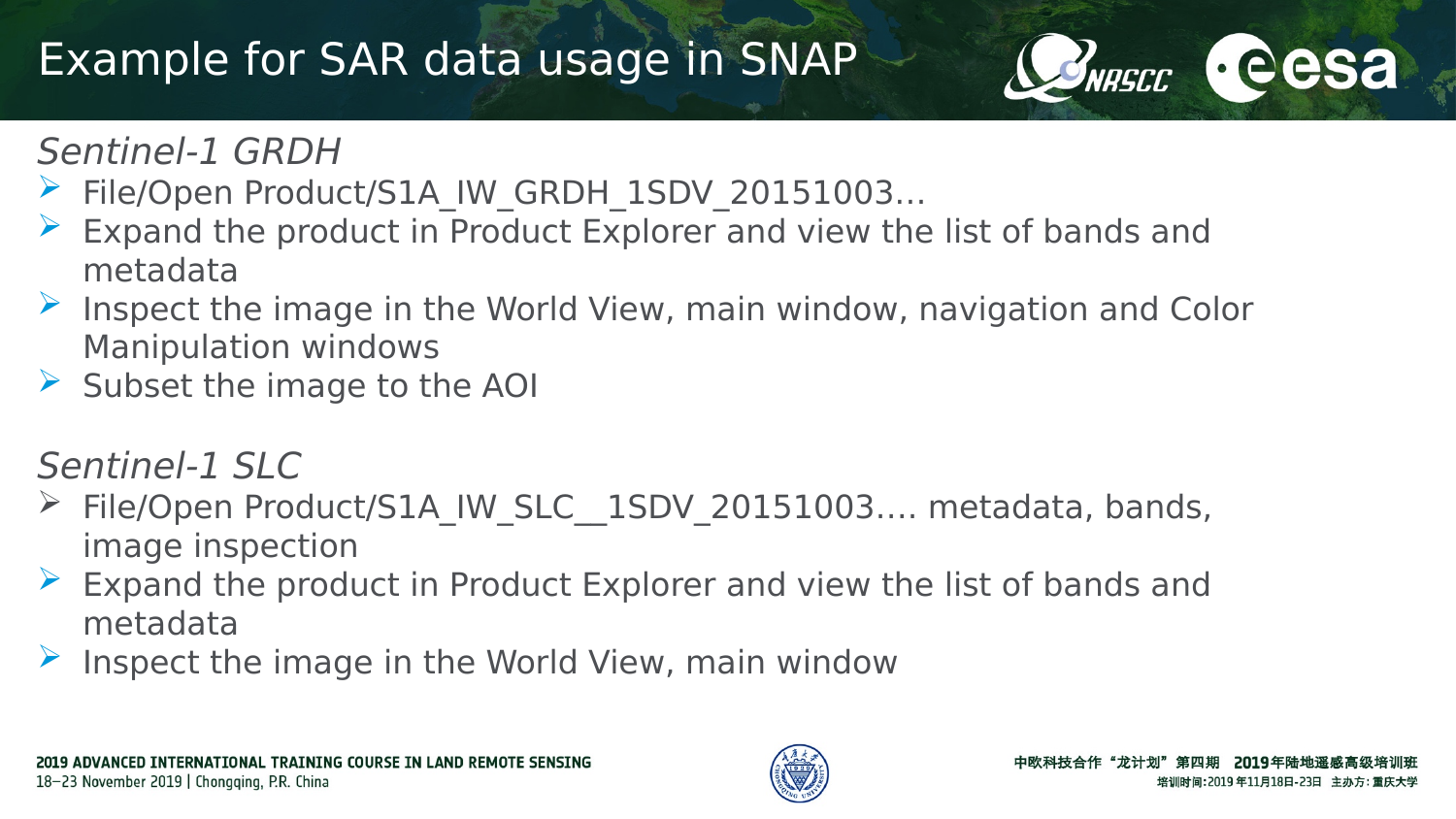

# Example for SAR data usage in SNAP
Sentinel-1 GRDH
File/Open Product/S1A_IW_GRDH_1SDV_20151003…
Expand the product in Product Explorer and view the list of bands and metadata
Inspect the image in the World View, main window, navigation and Color Manipulation windows
Subset the image to the AOI

Sentinel-1 SLC
File/Open Product/S1A_IW_SLC__1SDV_20151003…. metadata, bands, image inspection
Expand the product in Product Explorer and view the list of bands and metadata
Inspect the image in the World View, main window